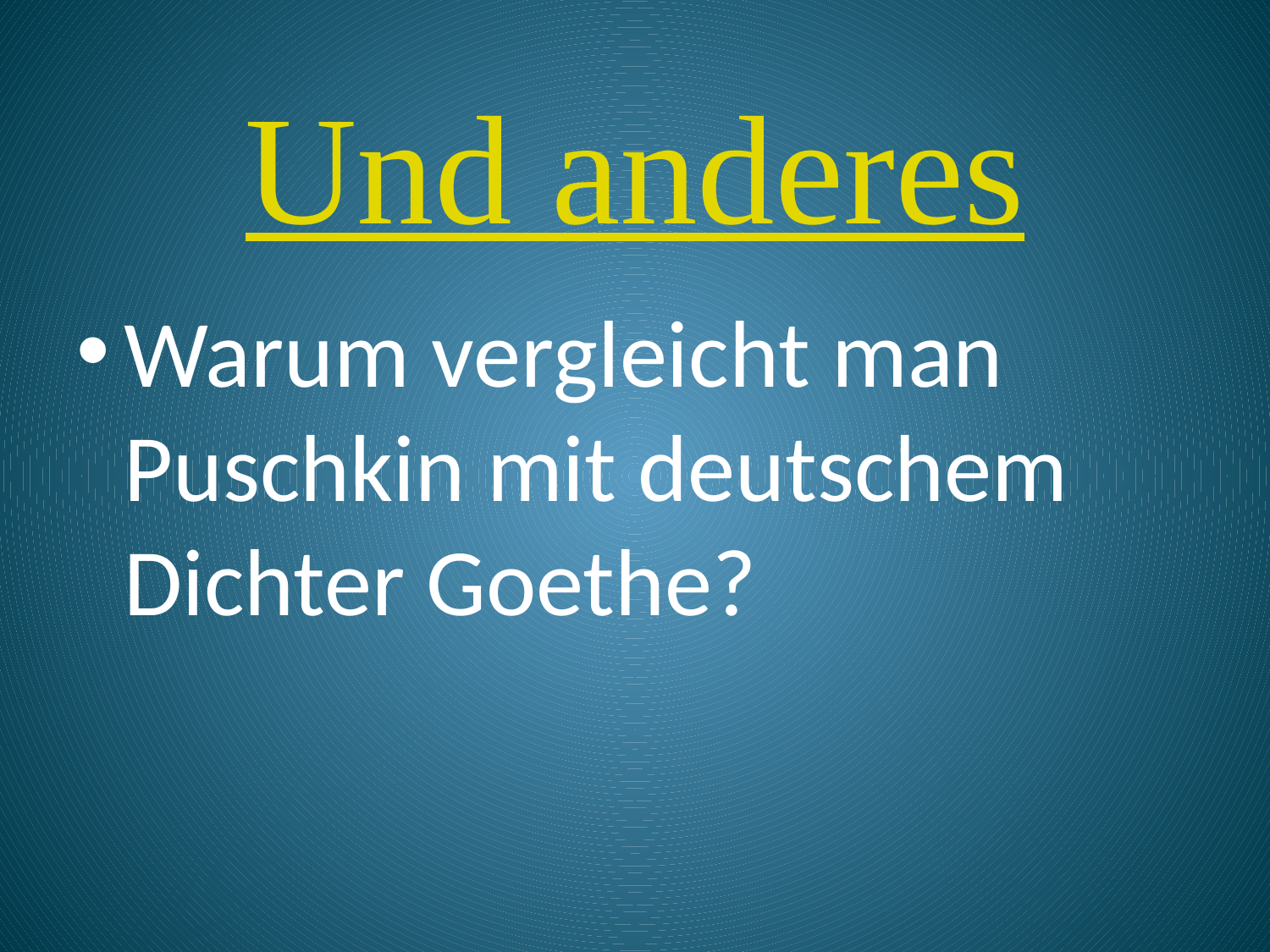

# Und anderes
Warum vergleicht man Puschkin mit deutschem Dichter Goethe?